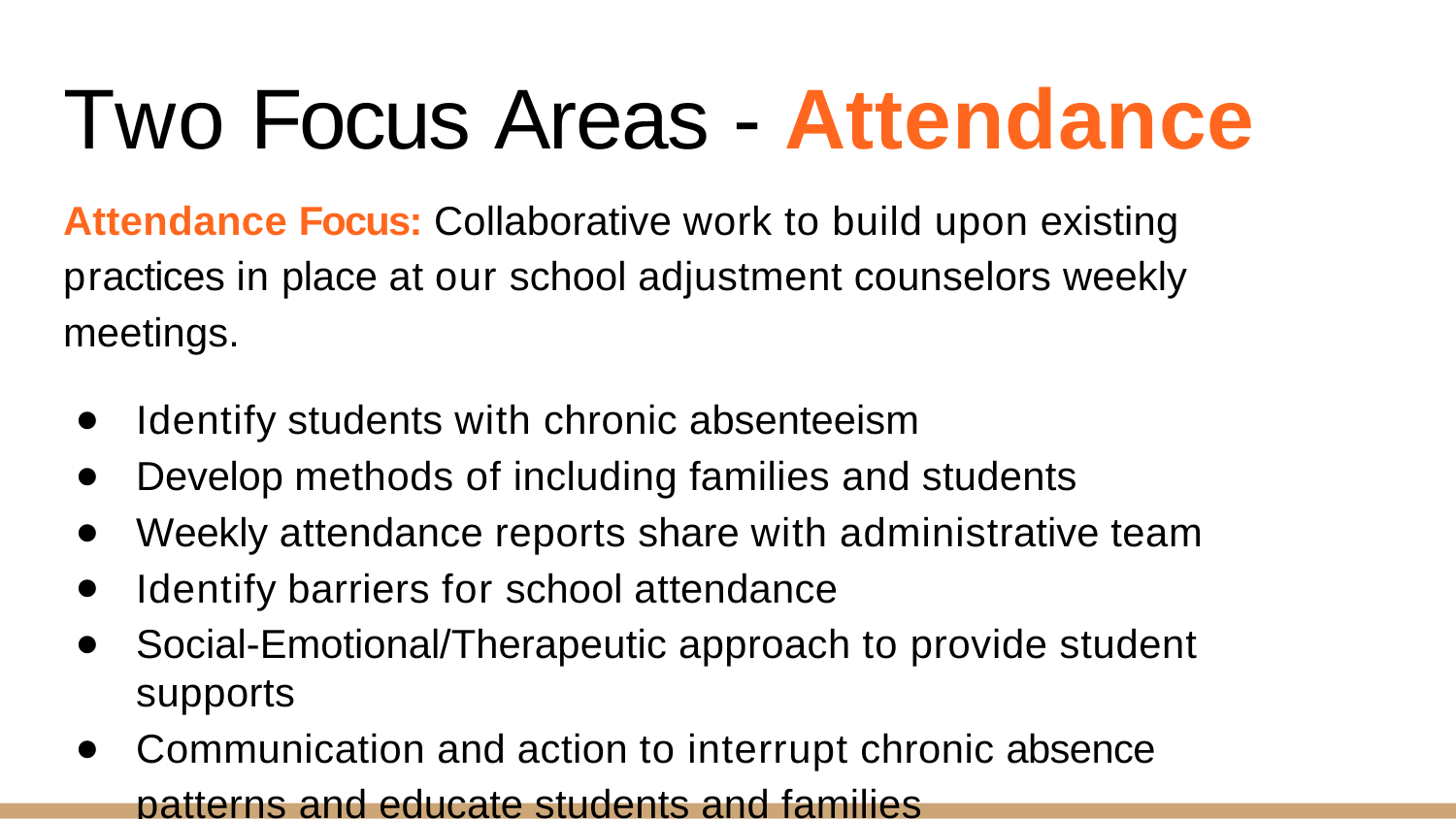

# Two Focus Areas - Attendance
Attendance Focus: Collaborative work to build upon existing practices in place at our school adjustment counselors weekly meetings.

Identify students with chronic absenteeism
Develop methods of including families and students
Weekly attendance reports share with administrative team
Identify barriers for school attendance
Social-Emotional/Therapeutic approach to provide student supports
Communication and action to interrupt chronic absence patterns and educate students and families